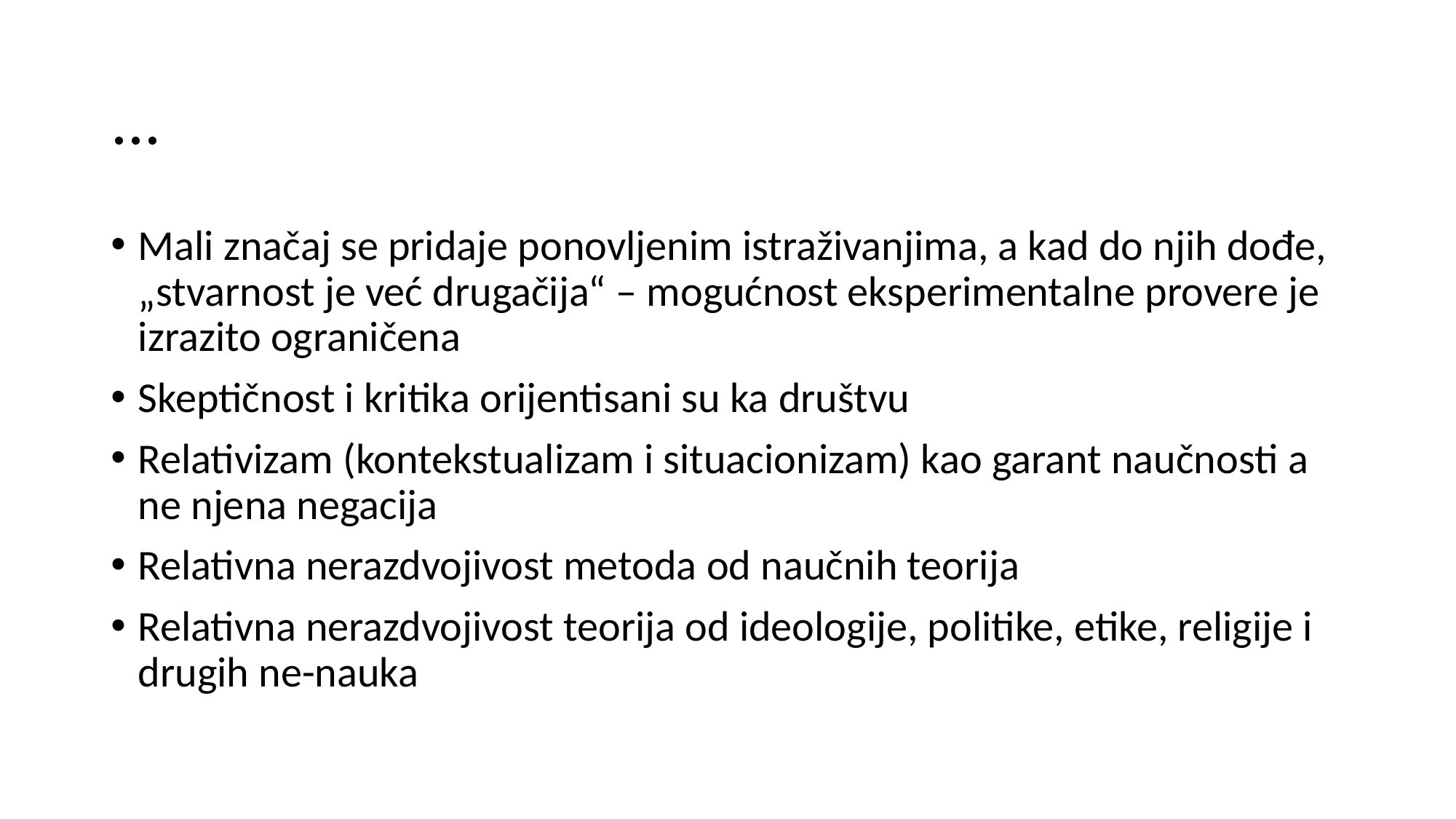

# ...
Mali značaj se pridaje ponovljenim istraživanjima, a kad do njih dođe, „stvarnost je već drugačija“ – mogućnost eksperimentalne provere je izrazito ograničena
Skeptičnost i kritika orijentisani su ka društvu
Relativizam (kontekstualizam i situacionizam) kao garant naučnosti a ne njena negacija
Relativna nerazdvojivost metoda od naučnih teorija
Relativna nerazdvojivost teorija od ideologije, politike, etike, religije i drugih ne-nauka